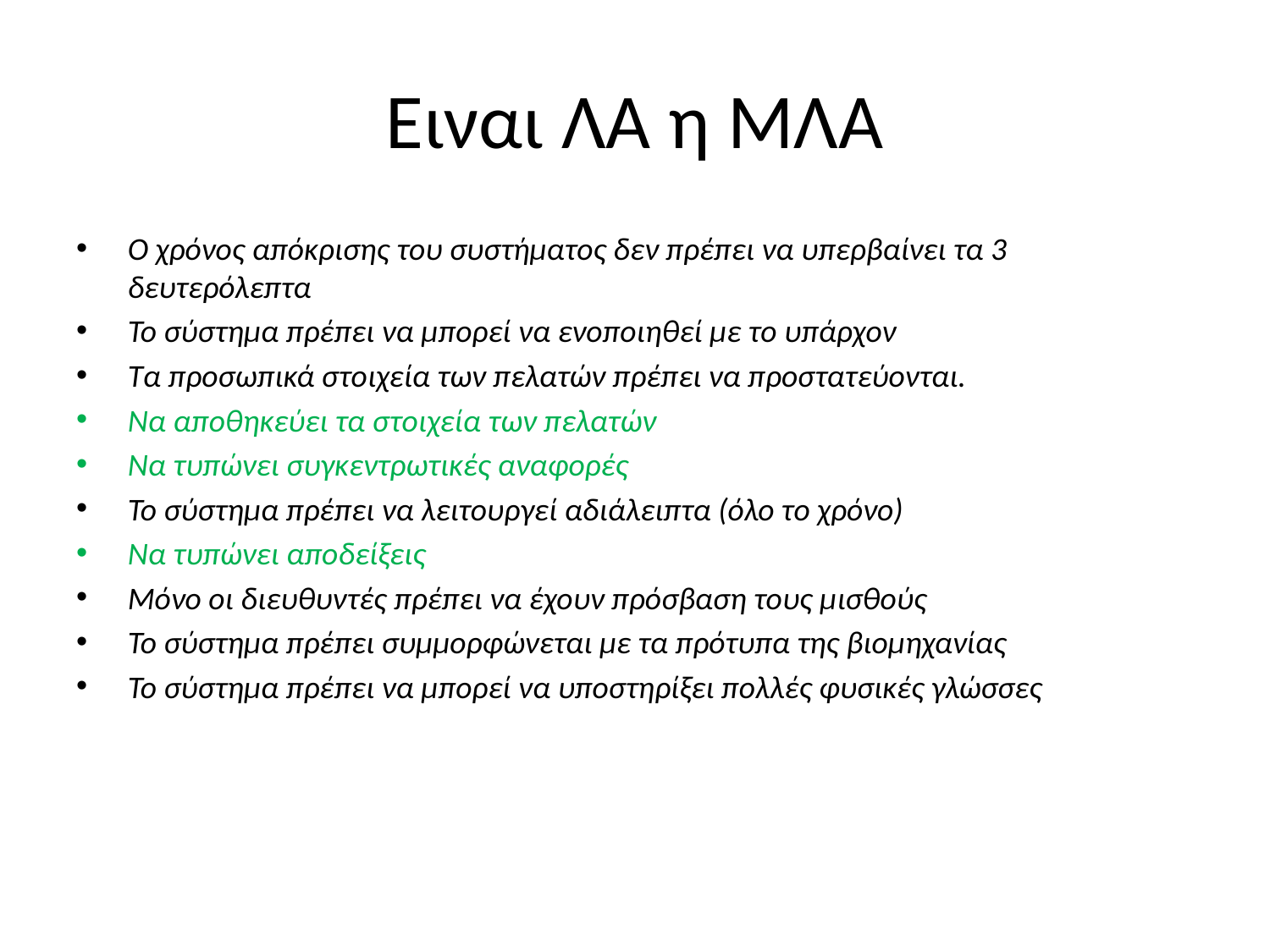

# Ειναι ΛΑ η ΜΛΑ
Ο χρόνος απόκρισης του συστήματος δεν πρέπει να υπερβαίνει τα 3 δευτερόλεπτα
Το σύστημα πρέπει να μπορεί να ενοποιηθεί με το υπάρχον
Τα προσωπικά στοιχεία των πελατών πρέπει να προστατεύονται.
Να αποθηκεύει τα στοιχεία των πελατών
Να τυπώνει συγκεντρωτικές αναφορές
Το σύστημα πρέπει να λειτουργεί αδιάλειπτα (όλο το χρόνο)
Να τυπώνει αποδείξεις
Μόνο οι διευθυντές πρέπει να έχουν πρόσβαση τους μισθούς
Το σύστημα πρέπει συμμορφώνεται με τα πρότυπα της βιομηχανίας
Το σύστημα πρέπει να μπορεί να υποστηρίξει πολλές φυσικές γλώσσες